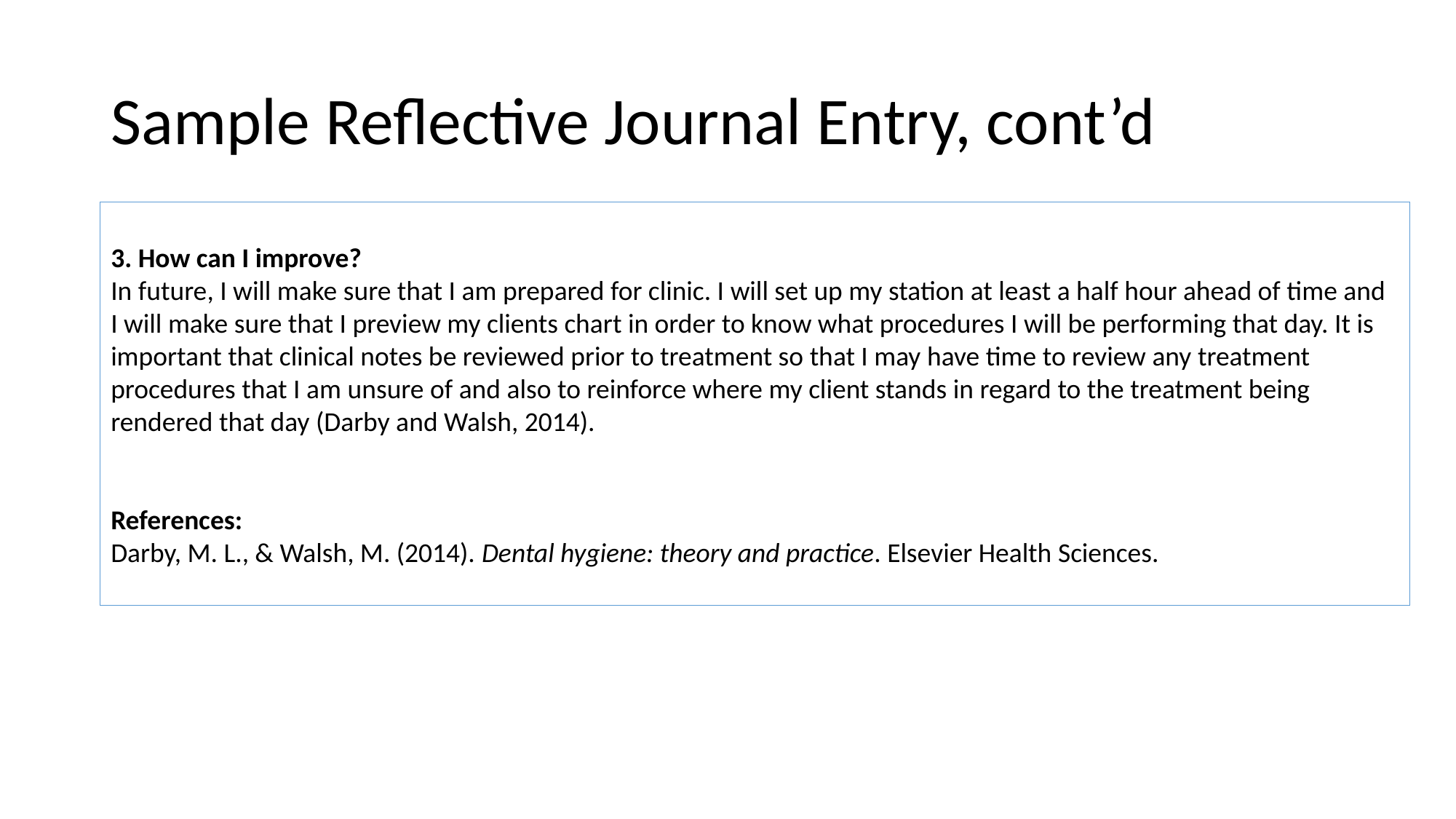

# Sample Reflective Journal Entry, cont’d

3. How can I improve?
In future, I will make sure that I am prepared for clinic. I will set up my station at least a half hour ahead of time and I will make sure that I preview my clients chart in order to know what procedures I will be performing that day. It is important that clinical notes be reviewed prior to treatment so that I may have time to review any treatment procedures that I am unsure of and also to reinforce where my client stands in regard to the treatment being rendered that day (Darby and Walsh, 2014).

References:
Darby, M. L., & Walsh, M. (2014). Dental hygiene: theory and practice. Elsevier Health Sciences.